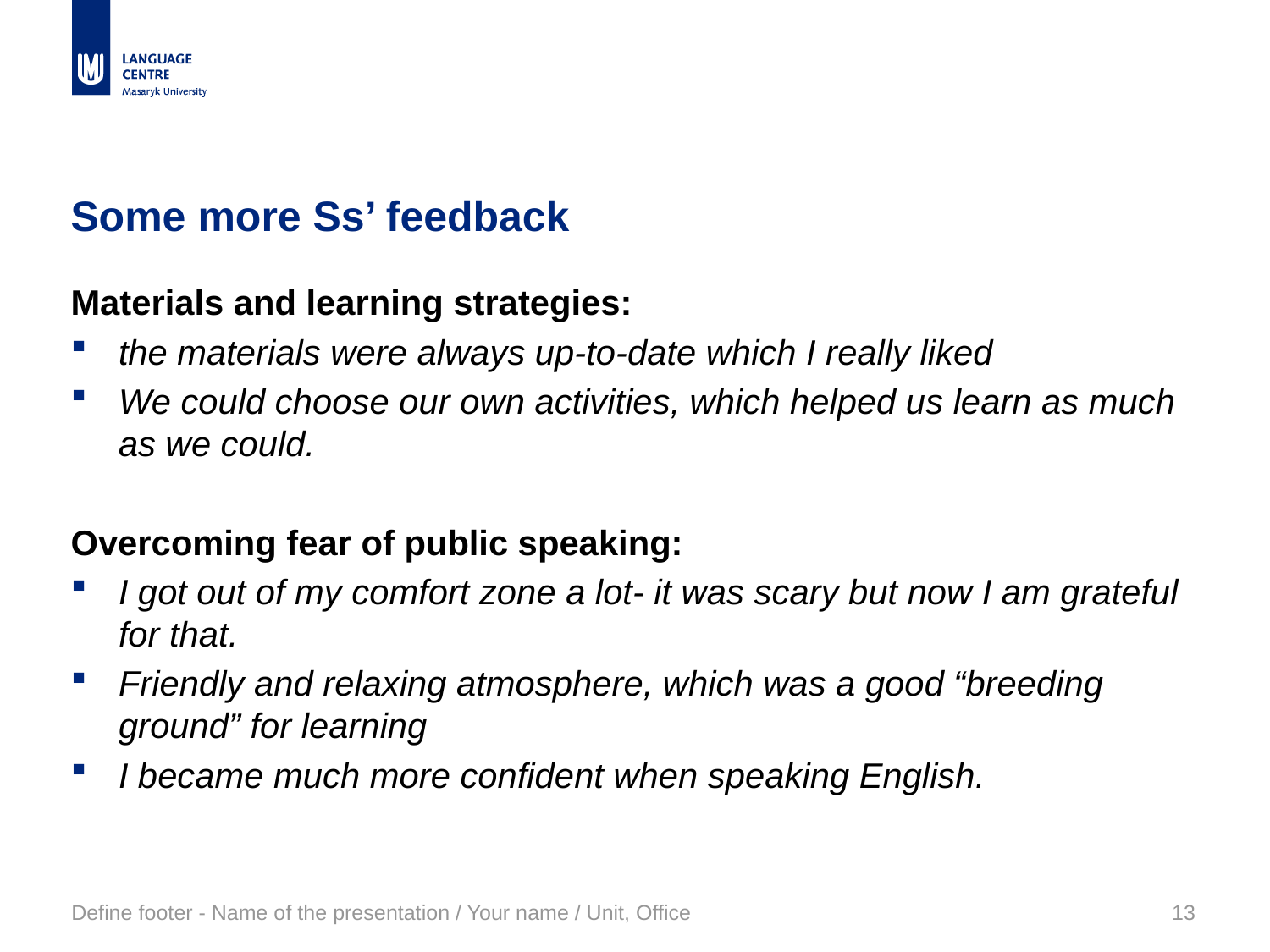

# Some more Ss’ feedback
Materials and learning strategies:
the materials were always up-to-date which I really liked
We could choose our own activities, which helped us learn as much as we could.

Overcoming fear of public speaking:
I got out of my comfort zone a lot- it was scary but now I am grateful for that.
Friendly and relaxing atmosphere, which was a good “breeding ground” for learning
I became much more confident when speaking English.

Define footer - Name of the presentation / Your name / Unit, Office
13